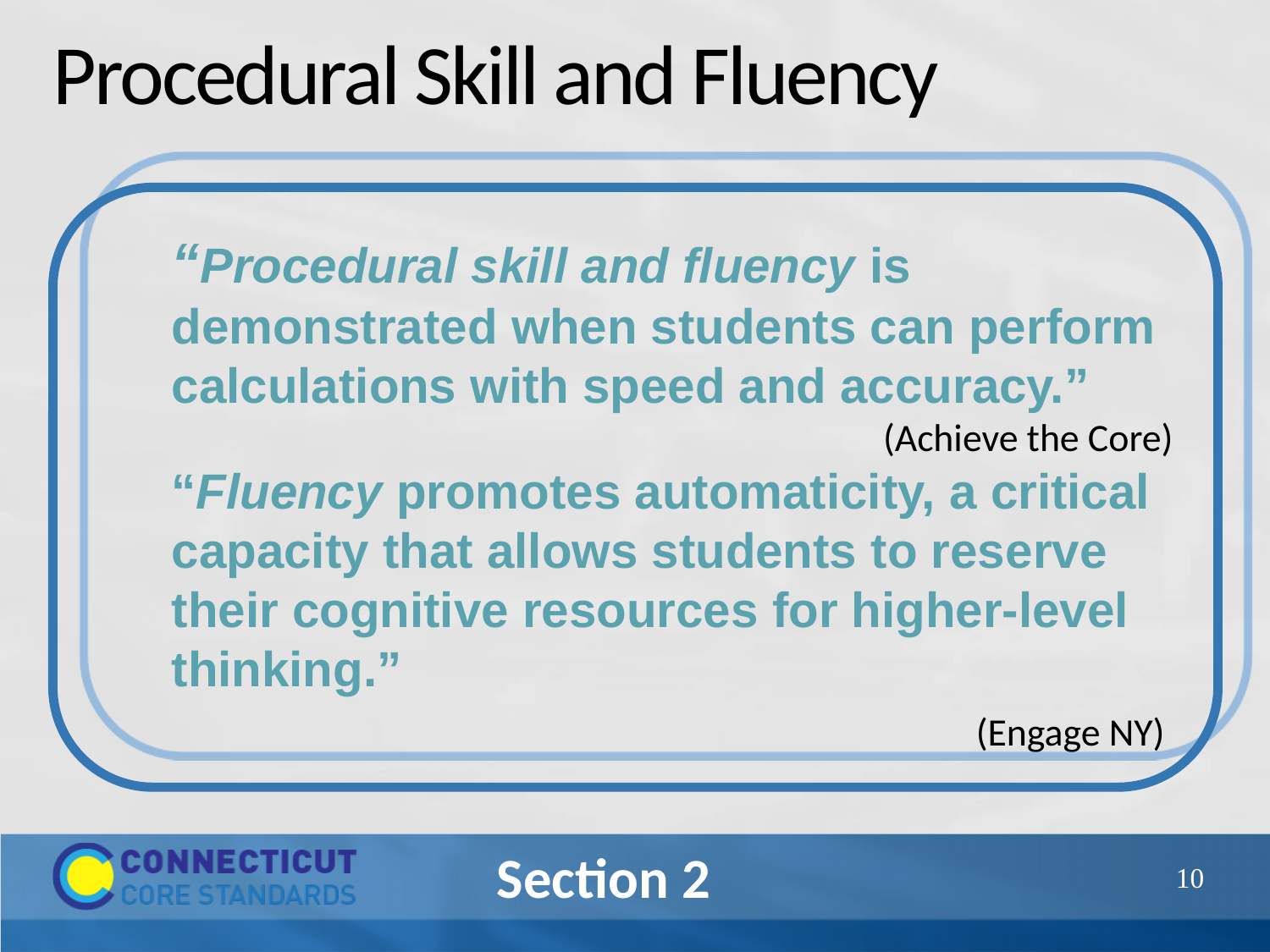

# Procedural Skill and Fluency

“Procedural skill and fluency is demonstrated when students can perform calculations with speed and accuracy.”
(Achieve the Core)
“Fluency promotes automaticity, a critical capacity that allows students to reserve their cognitive resources for higher-level thinking.”
 (Engage NY)

10